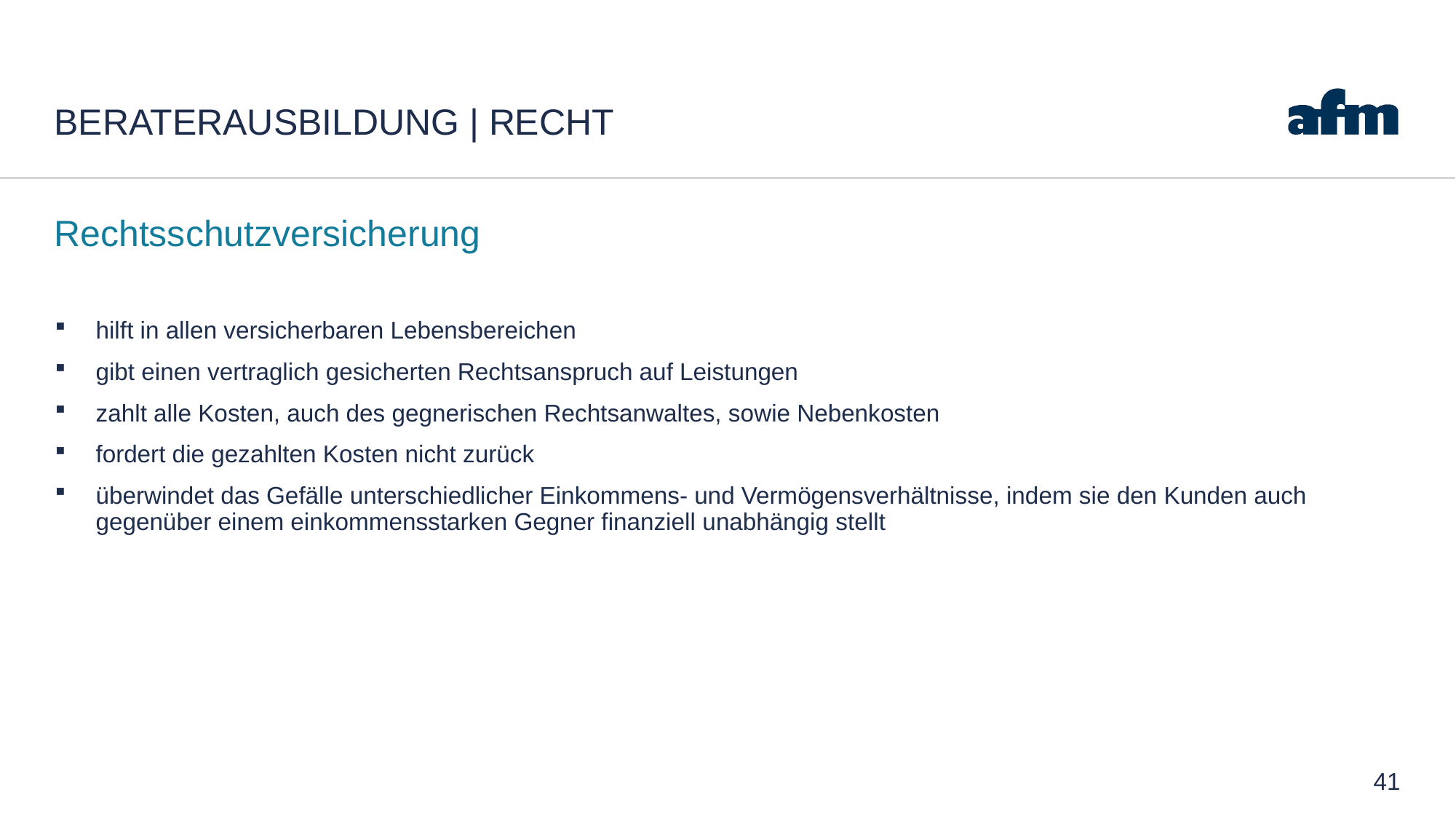

# Beraterausbildung | Recht
Rechtsschutzversicherung

hilft in allen versicherbaren Lebensbereichen
gibt einen vertraglich gesicherten Rechtsanspruch auf Leistungen
zahlt alle Kosten, auch des gegnerischen Rechtsanwaltes, sowie Nebenkosten
fordert die gezahlten Kosten nicht zurück
überwindet das Gefälle unterschiedlicher Einkommens- und Vermögensverhältnisse, indem sie den Kunden auch gegenüber einem einkommensstarken Gegner finanziell unabhängig stellt

41